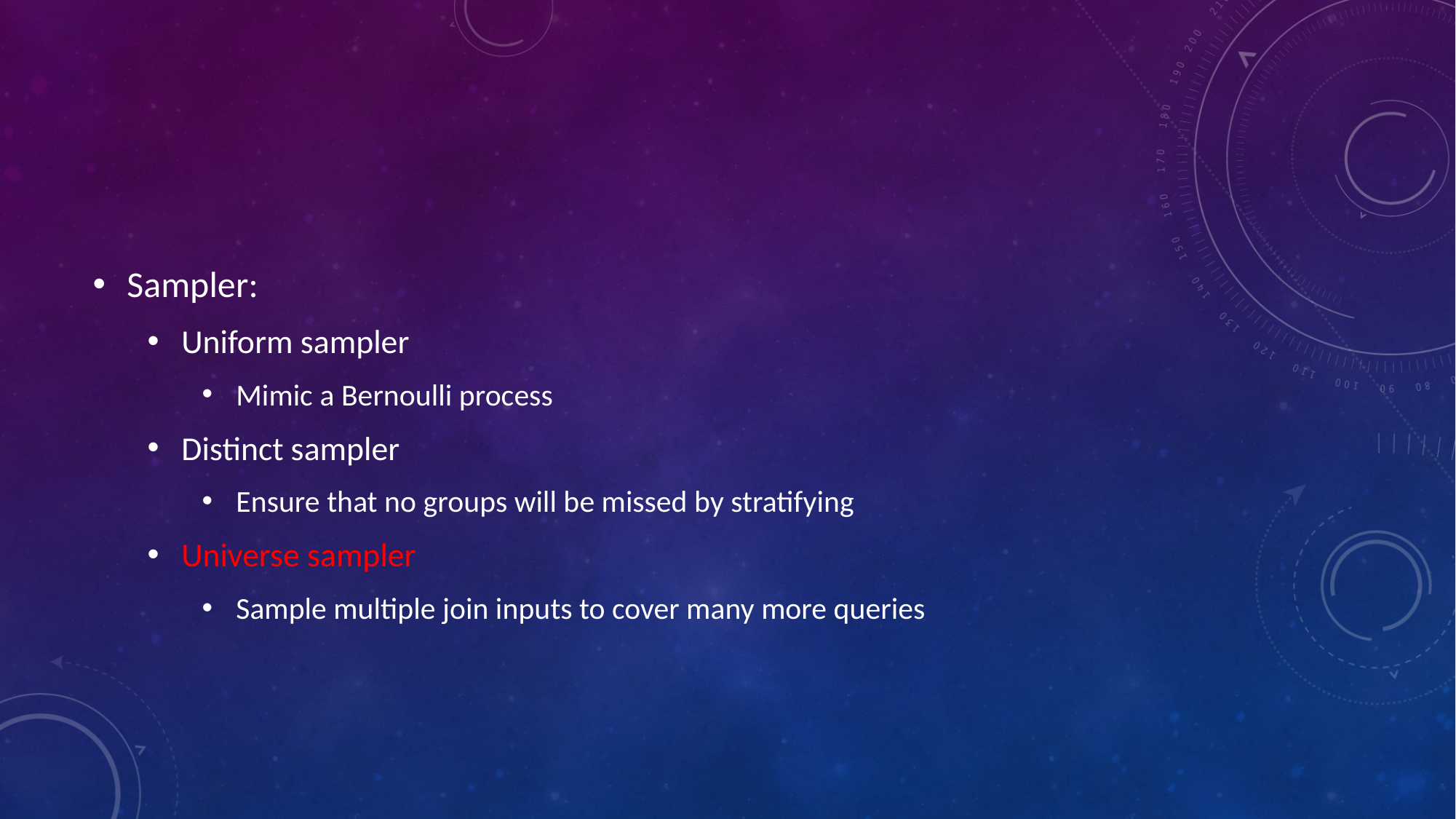

#
Sampler:
Uniform sampler
Mimic a Bernoulli process
Distinct sampler
Ensure that no groups will be missed by stratifying
Universe sampler
Sample multiple join inputs to cover many more queries